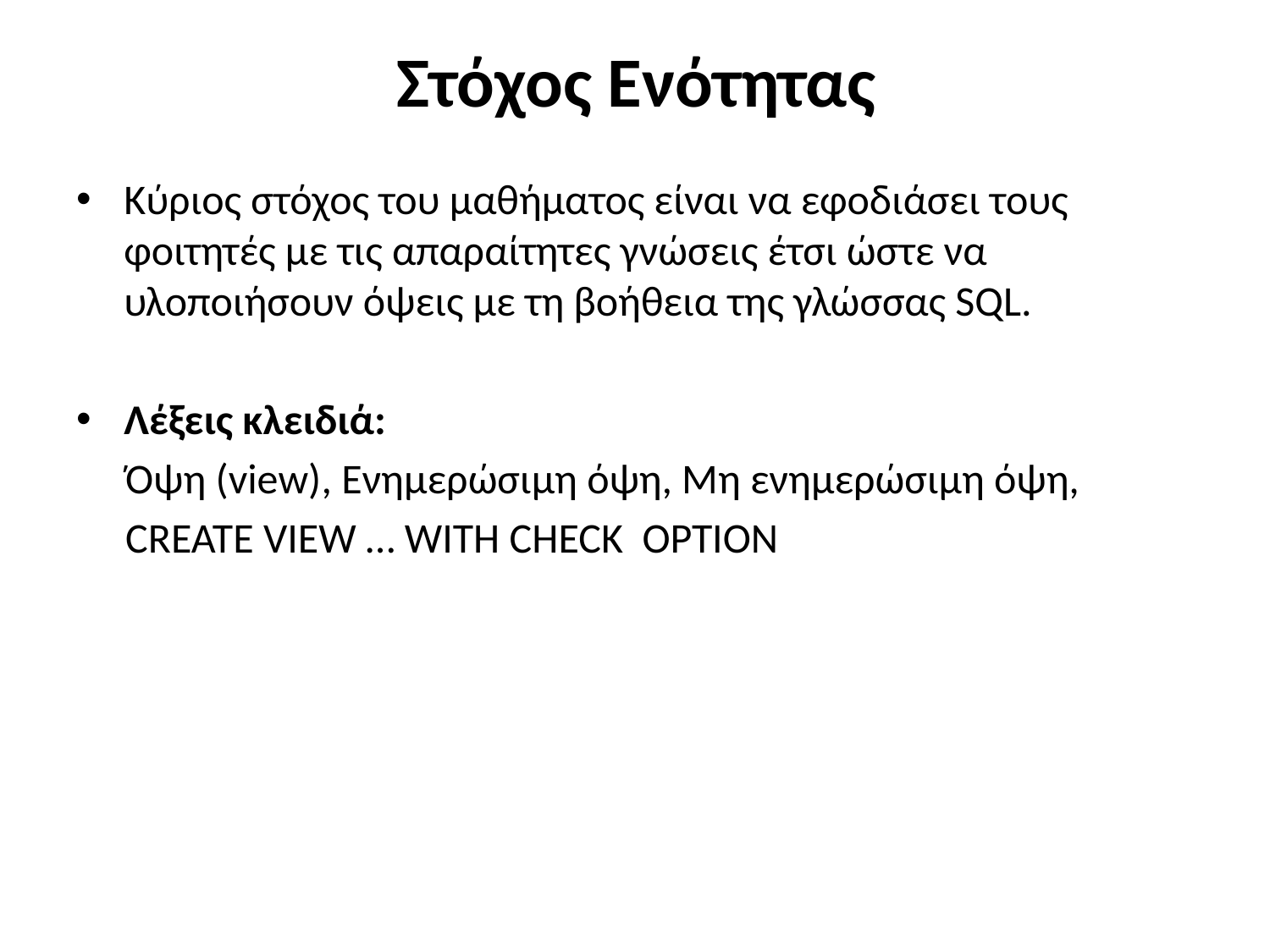

# Στόχος Ενότητας
Κύριος στόχος του µαθήµατος είναι να εφοδιάσει τους φοιτητές µε τις απαραίτητες γνώσεις έτσι ώστε να υλοποιήσουν όψεις με τη βοήθεια της γλώσσας SQL.

Λέξεις κλειδιά:
Όψη (view), Ενημερώσιμη όψη, Μη ενημερώσιμη όψη,
CREATE VIEW … WITH CHECK  OPTION